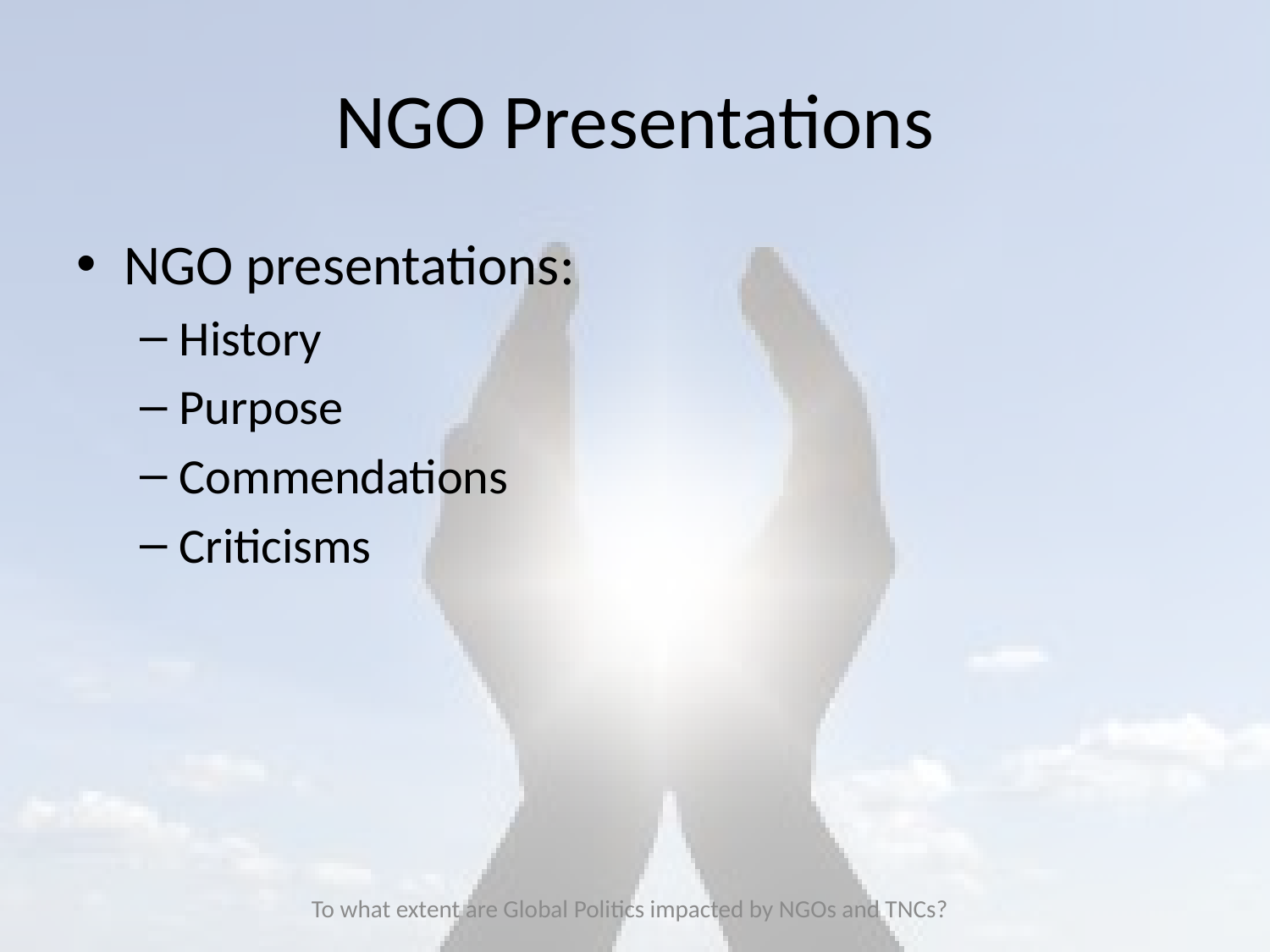

# NGO Presentations
NGO presentations:
History
Purpose
Commendations
Criticisms

To what extent are Global Politics impacted by NGOs and TNCs?